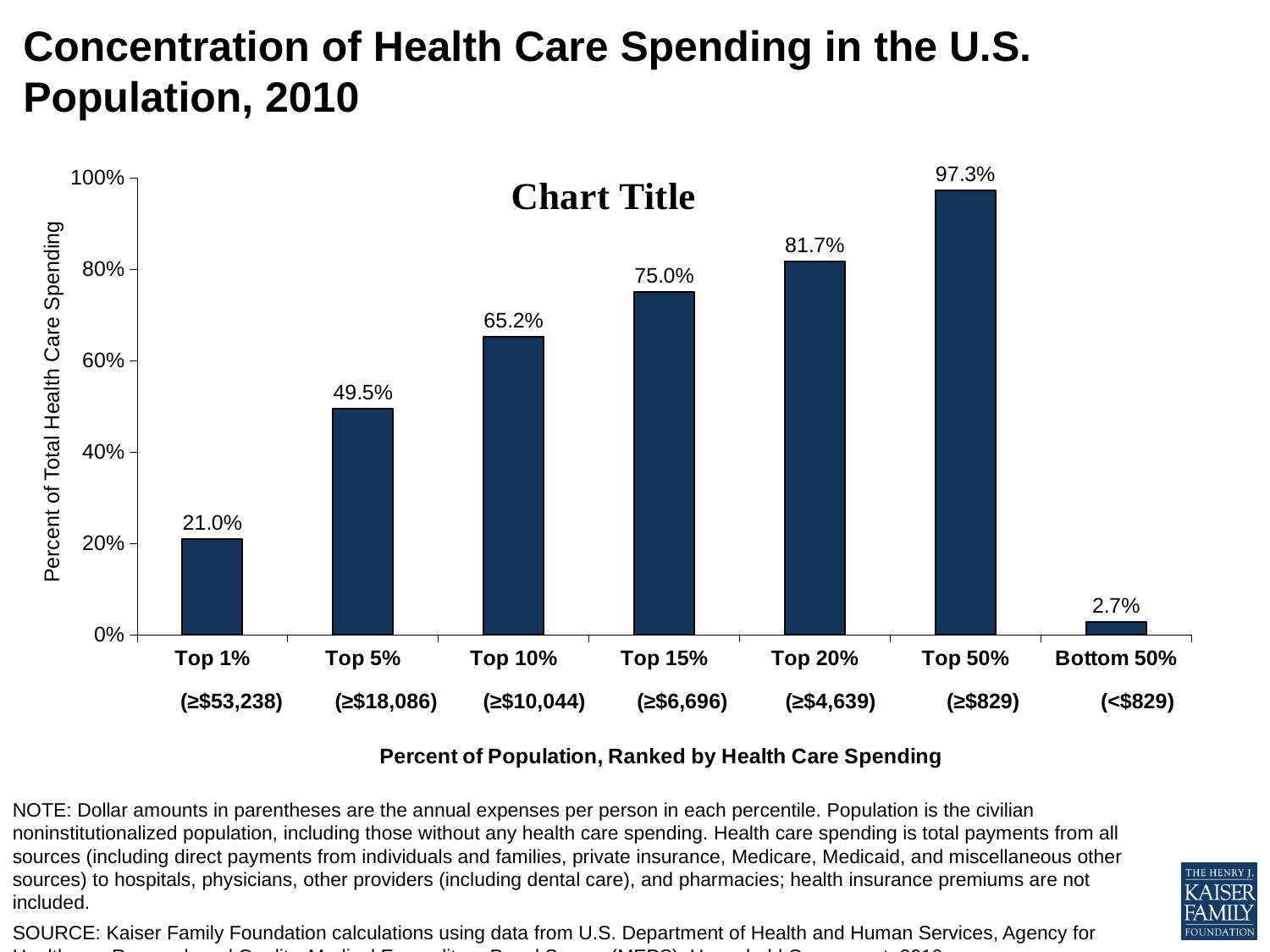

Concentration of Health Care Spending in the U.S. Population, 2010

### Chart:

| Category |  |
|---|---|
| Top 1% | 0.2098 |
| Top 5% | 0.495 |
| Top 10% | 0.6523 |
| Top 15% | 0.75 |
| Top 20% | 0.817 |
| Top 50% | 0.973 |
| Bottom 50% | 0.027 |
Percent of Total Health Care Spending
(≥$53,238)
(≥$18,086)
(≥$10,044)
(≥$6,696)
(≥$4,639)
(≥$829)
(<$829)
NOTE: Dollar amounts in parentheses are the annual expenses per person in each percentile. Population is the civilian noninstitutionalized population, including those without any health care spending. Health care spending is total payments from all sources (including direct payments from individuals and families, private insurance, Medicare, Medicaid, and miscellaneous other sources) to hospitals, physicians, other providers (including dental care), and pharmacies; health insurance premiums are not included.
SOURCE: Kaiser Family Foundation calculations using data from U.S. Department of Health and Human Services, Agency for Healthcare Research and Quality, Medical Expenditure Panel Survey (MEPS), Household Component, 2010.